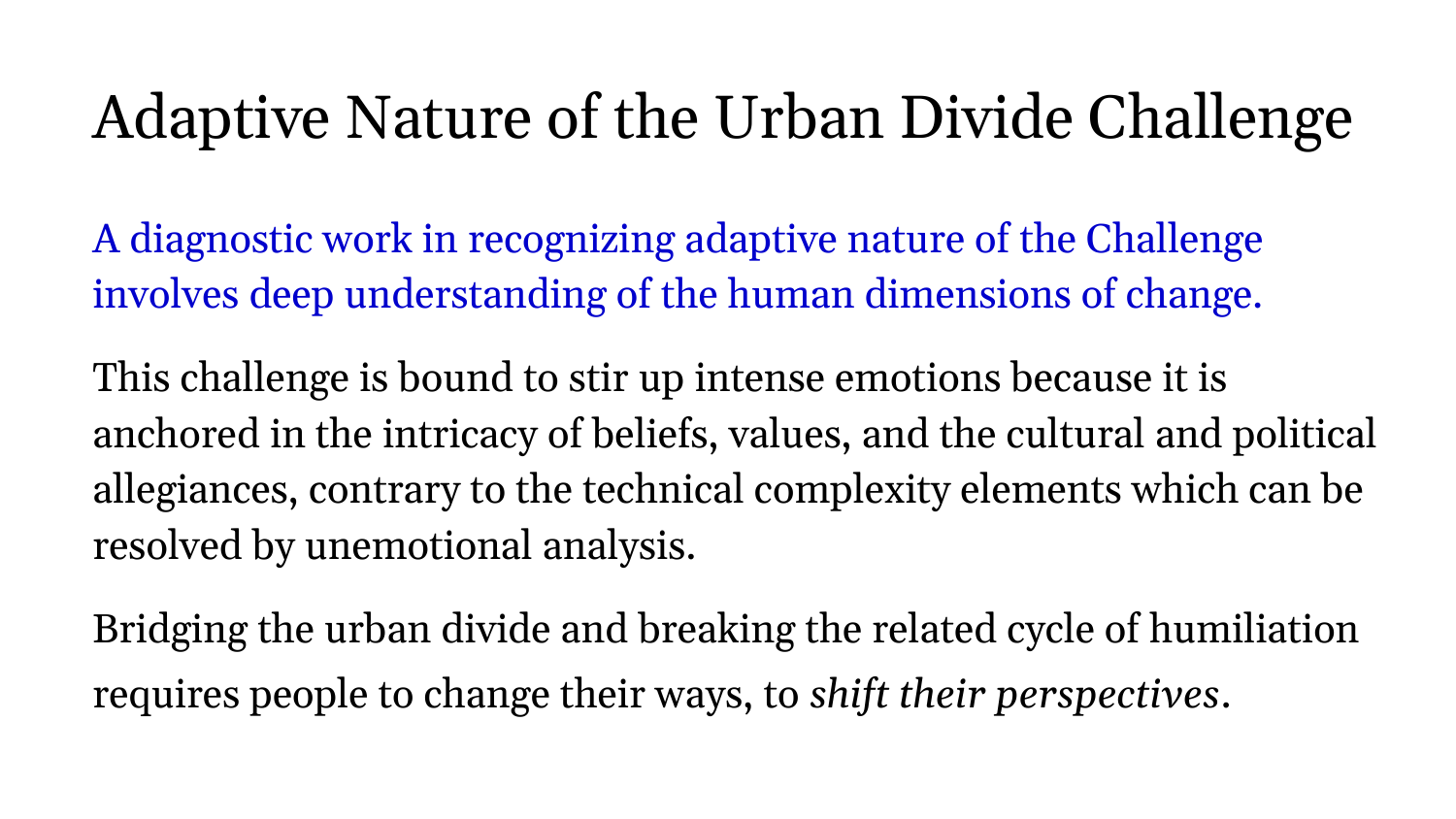

# Adaptive Nature of the Urban Divide Challenge
A diagnostic work in recognizing adaptive nature of the Challenge involves deep understanding of the human dimensions of change.

This challenge is bound to stir up intense emotions because it is anchored in the intricacy of beliefs, values, and the cultural and political allegiances, contrary to the technical complexity elements which can be resolved by unemotional analysis.

Bridging the urban divide and breaking the related cycle of humiliation requires people to change their ways, to shift their perspectives.